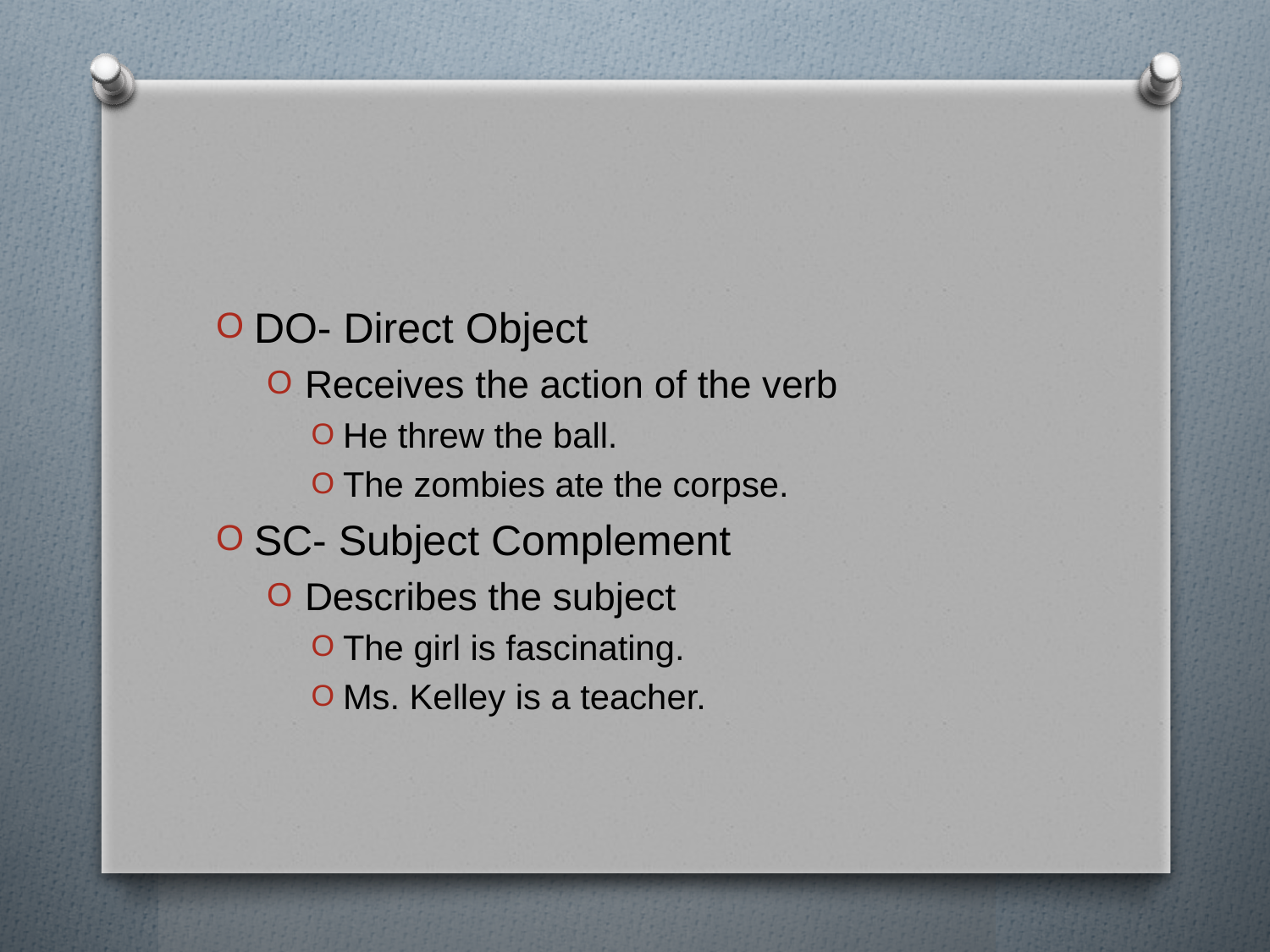

#
DO- Direct Object
Receives the action of the verb
He threw the ball.
The zombies ate the corpse.
SC- Subject Complement
Describes the subject
The girl is fascinating.
Ms. Kelley is a teacher.